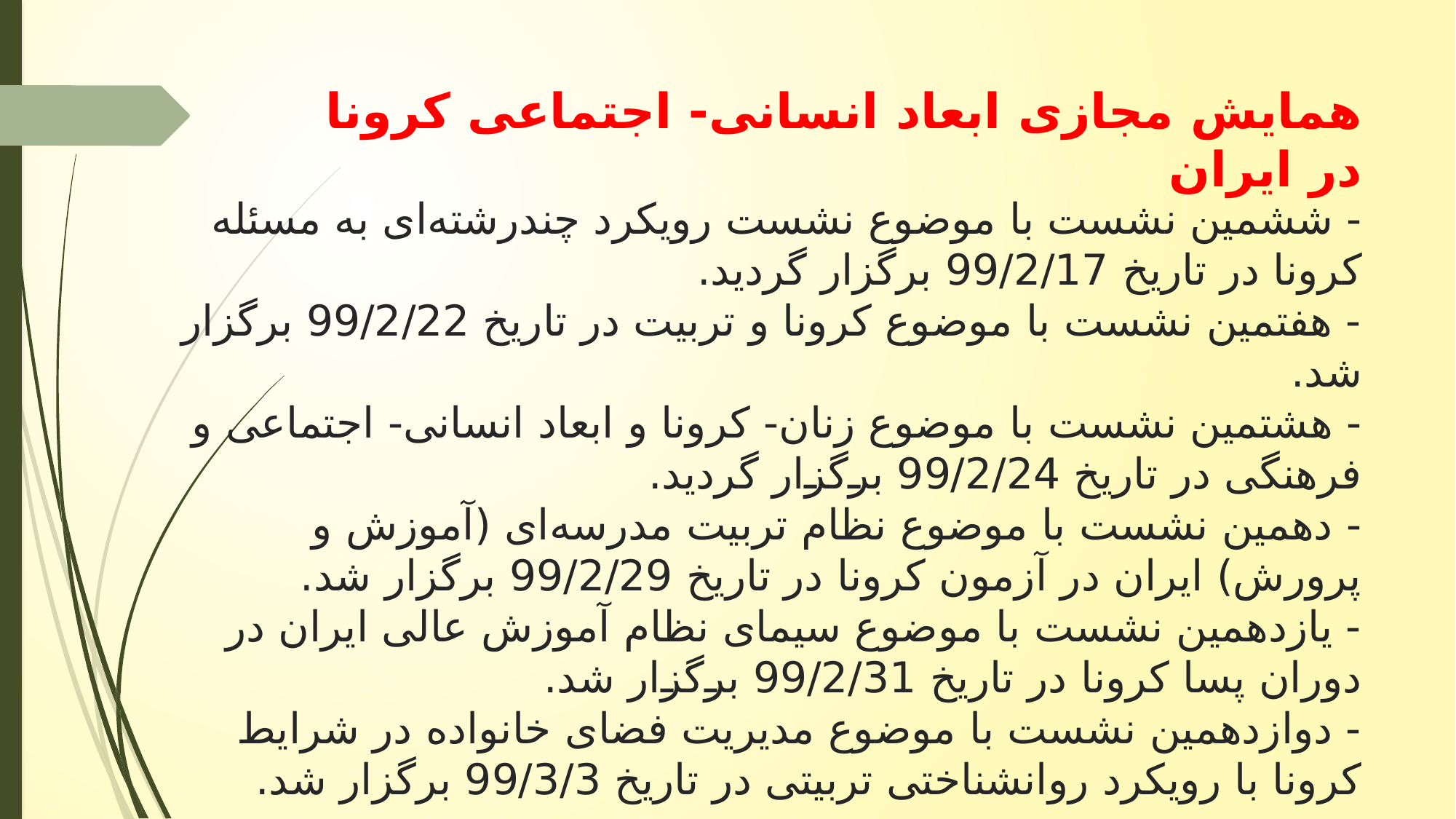

# همایش مجازی ابعاد انسانی- اجتماعی کرونا در ایران
- ششمین نشست با موضوع نشست رویکرد چندرشته‌ای به مسئله کرونا در تاریخ 99/2/17 برگزار گردید.
- هفتمین نشست با موضوع کرونا و تربیت در تاریخ 99/2/22 برگزار شد.
- هشتمین نشست با موضوع زنان- کرونا و ابعاد انسانی- اجتماعی و فرهنگی در تاریخ 99/2/24 برگزار گردید.
- دهمین نشست با موضوع نظام تربیت مدرسه‌ای (آموزش و پرورش) ایران در آزمون کرونا در تاریخ 99/2/29 برگزار شد.
- یازدهمین نشست با موضوع سیمای نظام آموزش عالی ایران در دوران پسا کرونا در تاریخ 99/2/31 برگزار شد.
- دوازدهمین نشست با موضوع مدیریت فضای خانواده در شرایط کرونا با رویکرد روانشناختی تربیتی در تاریخ 99/3/3 برگزار شد.